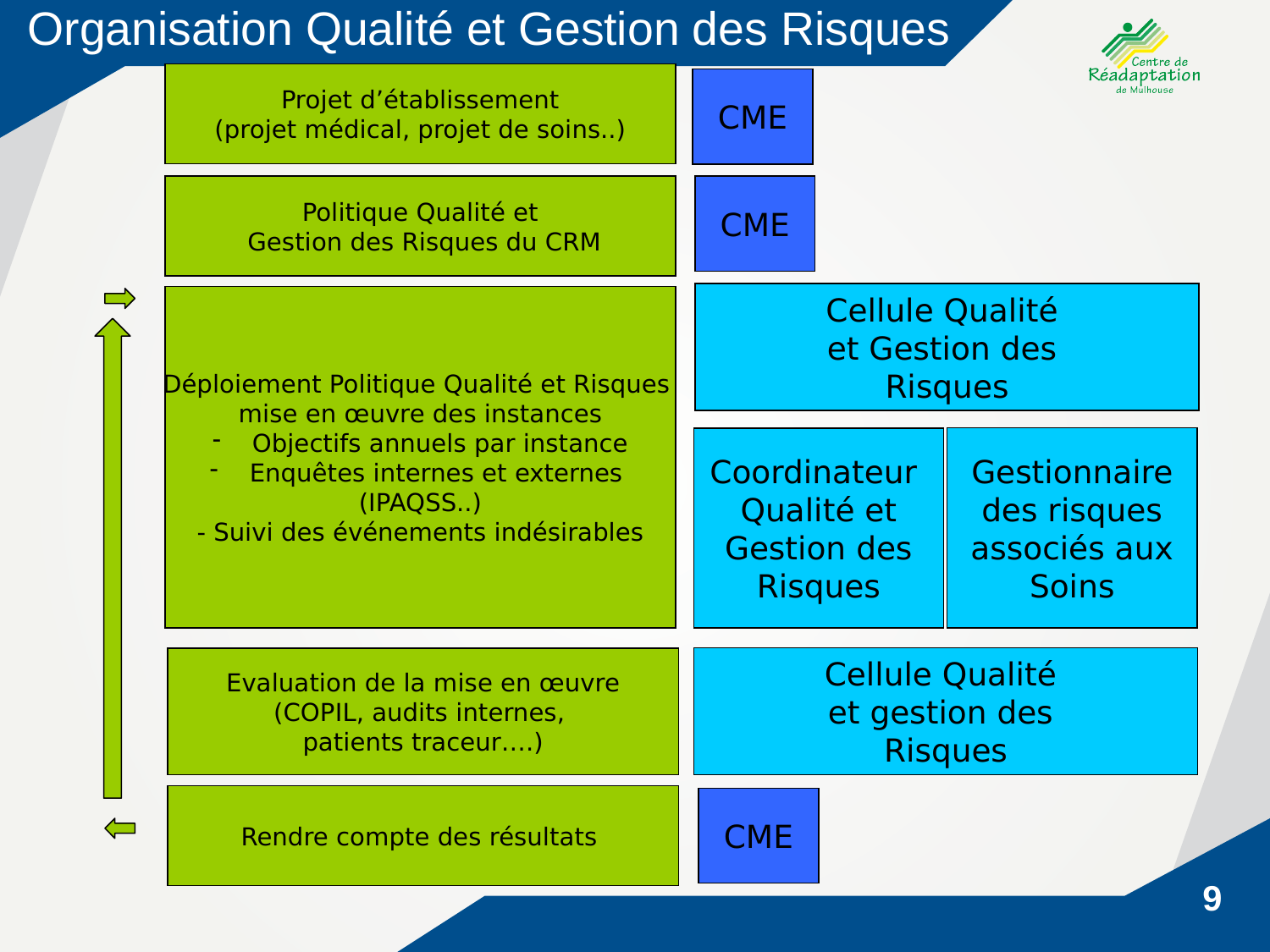

# Organisation Qualité et Gestion des Risques
Projet d’établissement
(projet médical, projet de soins..)
CME
Politique Qualité et
 Gestion des Risques du CRM
CME
Cellule Qualité
et Gestion des
Risques
Déploiement Politique Qualité et Risques
mise en œuvre des instances
Objectifs annuels par instance
Enquêtes internes et externes
(IPAQSS..)
- Suivi des événements indésirables

Gestionnaire
des risques
associés aux
Soins
Coordinateur
Qualité et
Gestion des
Risques

Cellule Qualité
et gestion des
Risques
Evaluation de la mise en œuvre
(COPIL, audits internes,
patients traceur….)
Rendre compte des résultats
CME